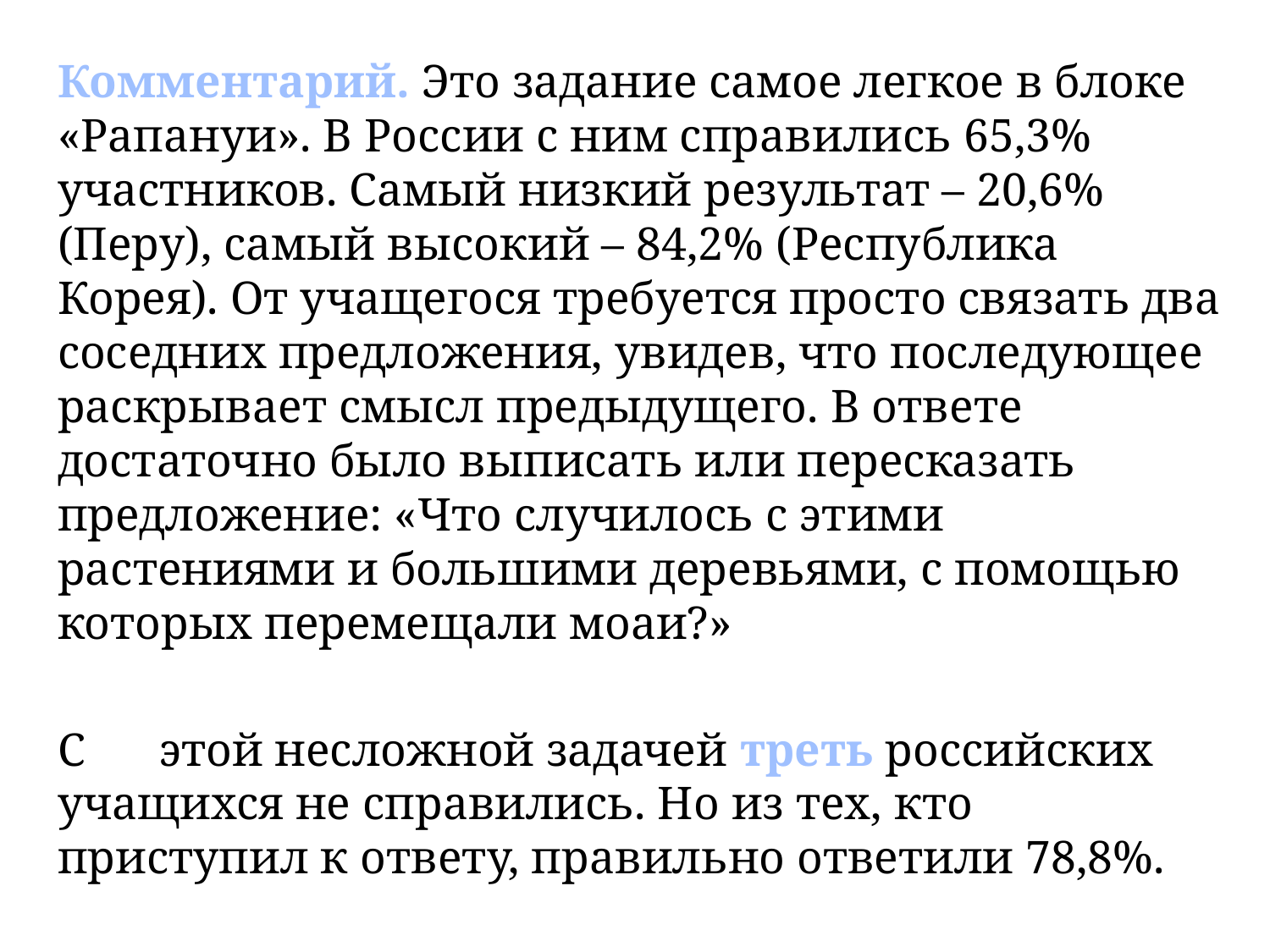

Комментарий. Это задание самое легкое в блоке «Рапануи». В России с ним справились 65,3% участников. Самый низкий результат – 20,6% (Перу), самый высокий – 84,2% (Республика Корея). От учащегося требуется просто связать два соседних предложения, увидев, что последующее раскрывает смысл предыдущего. В ответе достаточно было выписать или пересказать предложение: «Что случилось с этими растениями и большими деревьями, с помощью которых перемещали моаи?»

С	этой несложной задачей треть российских учащихся не справились. Но из тех, кто приступил к ответу, правильно ответили 78,8%.